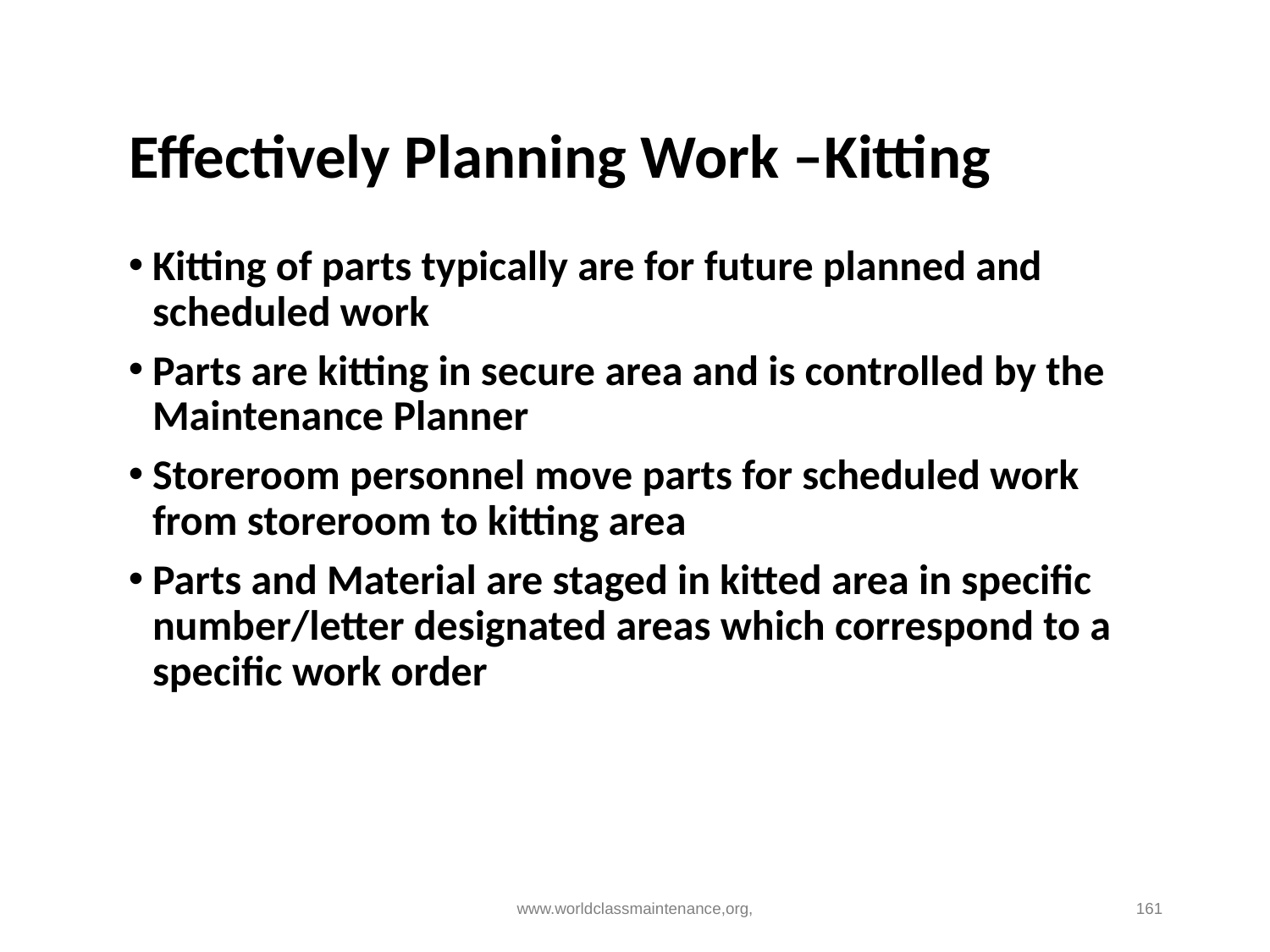

# Effectively Planning Work –Kitting
Kitting of parts typically are for future planned and scheduled work
Parts are kitting in secure area and is controlled by the Maintenance Planner
Storeroom personnel move parts for scheduled work from storeroom to kitting area
Parts and Material are staged in kitted area in specific number/letter designated areas which correspond to a specific work order

www.worldclassmaintenance,org,
161